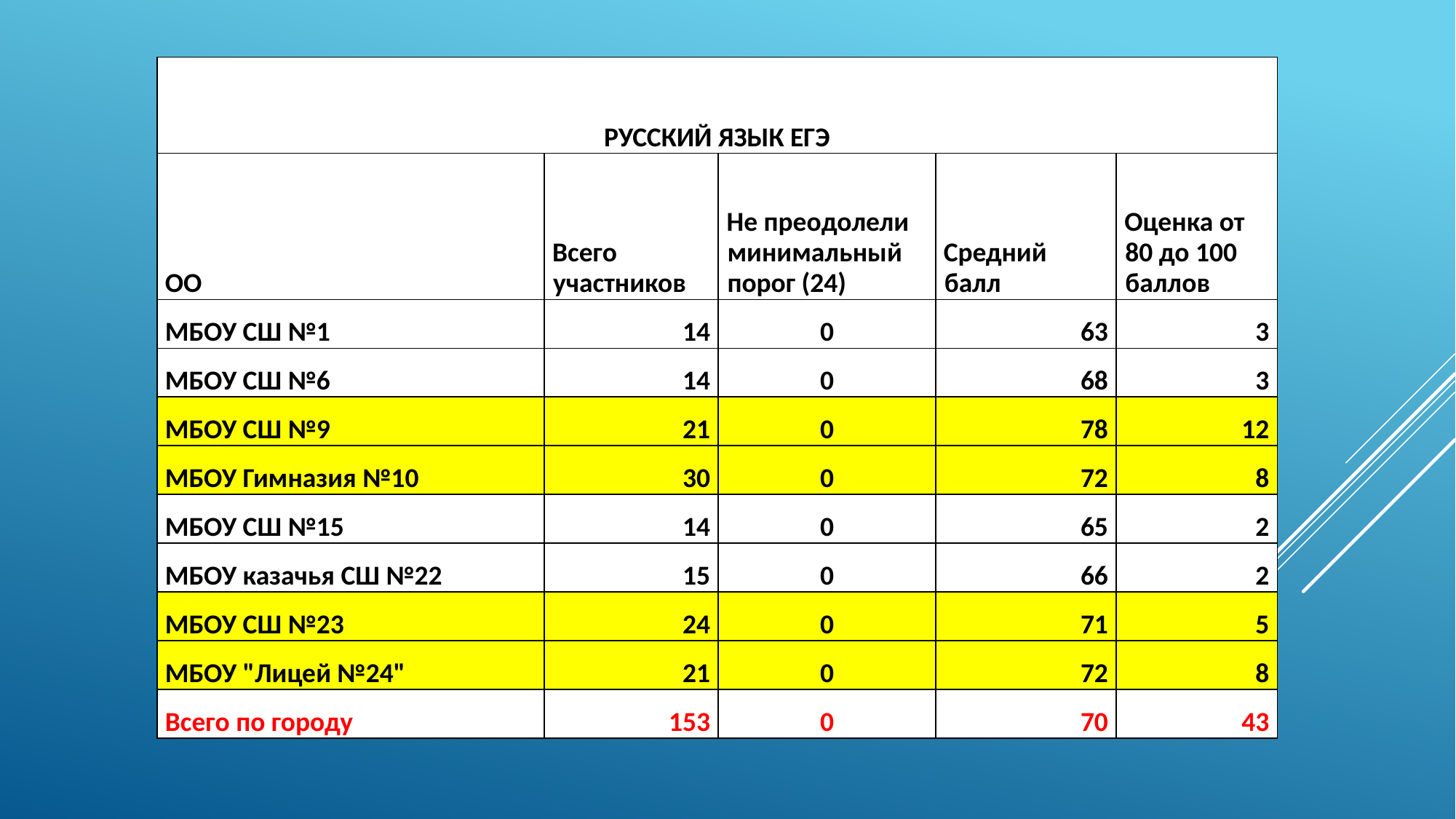

| РУССКИЙ ЯЗЫК ЕГЭ |  |  |  |  |
| --- | --- | --- | --- | --- |
| ОО | Всего участников | Не преодолели минимальный порог (24) | Средний балл | Оценка от 80 до 100 баллов |
| МБОУ СШ №1 | 14 | 0 | 63 | 3 |
| МБОУ СШ №6 | 14 | 0 | 68 | 3 |
| МБОУ СШ №9 | 21 | 0 | 78 | 12 |
| МБОУ Гимназия №10 | 30 | 0 | 72 | 8 |
| МБОУ СШ №15 | 14 | 0 | 65 | 2 |
| МБОУ казачья СШ №22 | 15 | 0 | 66 | 2 |
| МБОУ СШ №23 | 24 | 0 | 71 | 5 |
| МБОУ "Лицей №24" | 21 | 0 | 72 | 8 |
| Всего по городу | 153 | 0 | 70 | 43 |